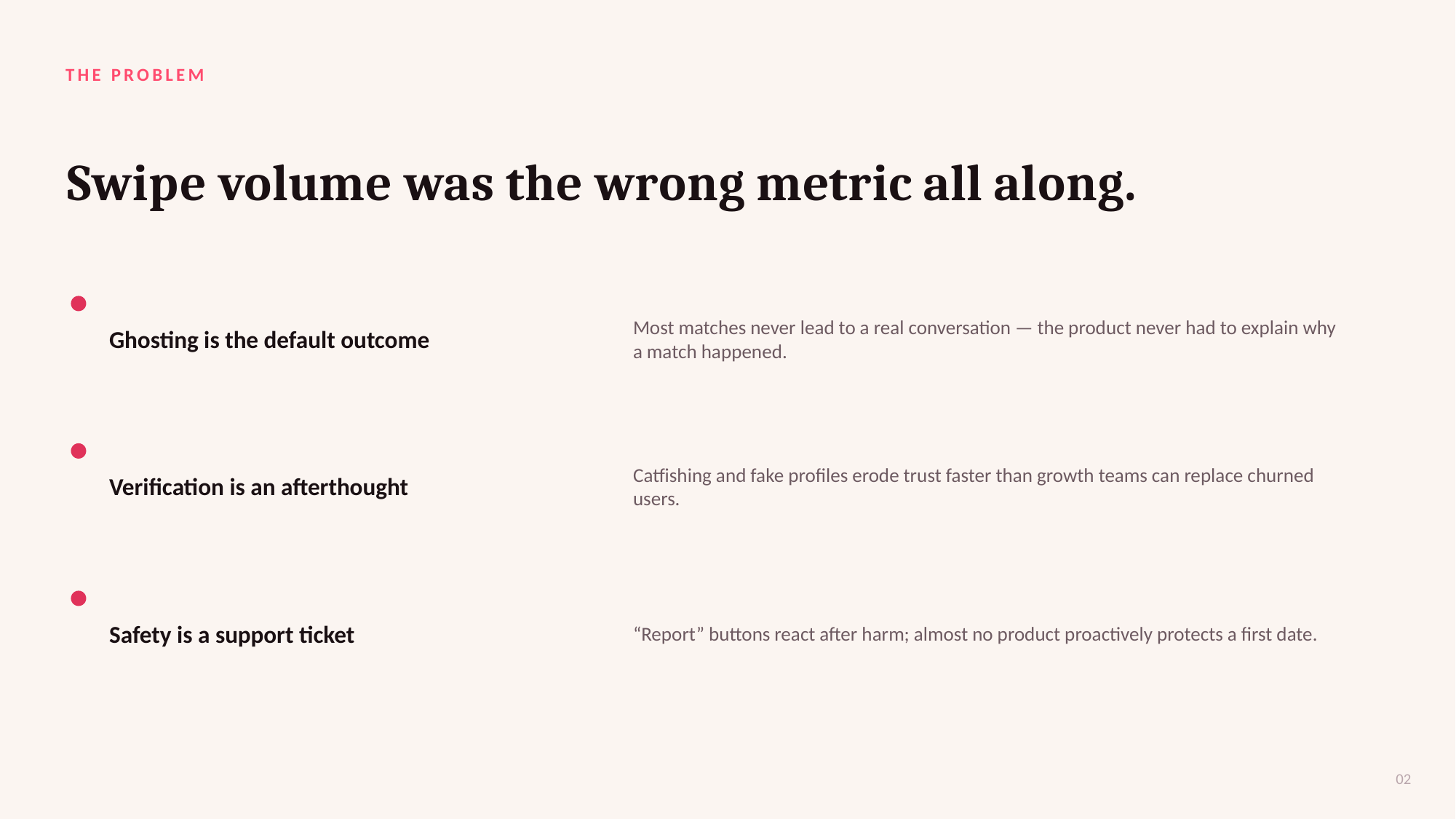

THE PROBLEM
Swipe volume was the wrong metric all along.
Ghosting is the default outcome
Most matches never lead to a real conversation — the product never had to explain why a match happened.

Verification is an afterthought
Catfishing and fake profiles erode trust faster than growth teams can replace churned users.

Safety is a support ticket
“Report” buttons react after harm; almost no product proactively protects a first date.

02